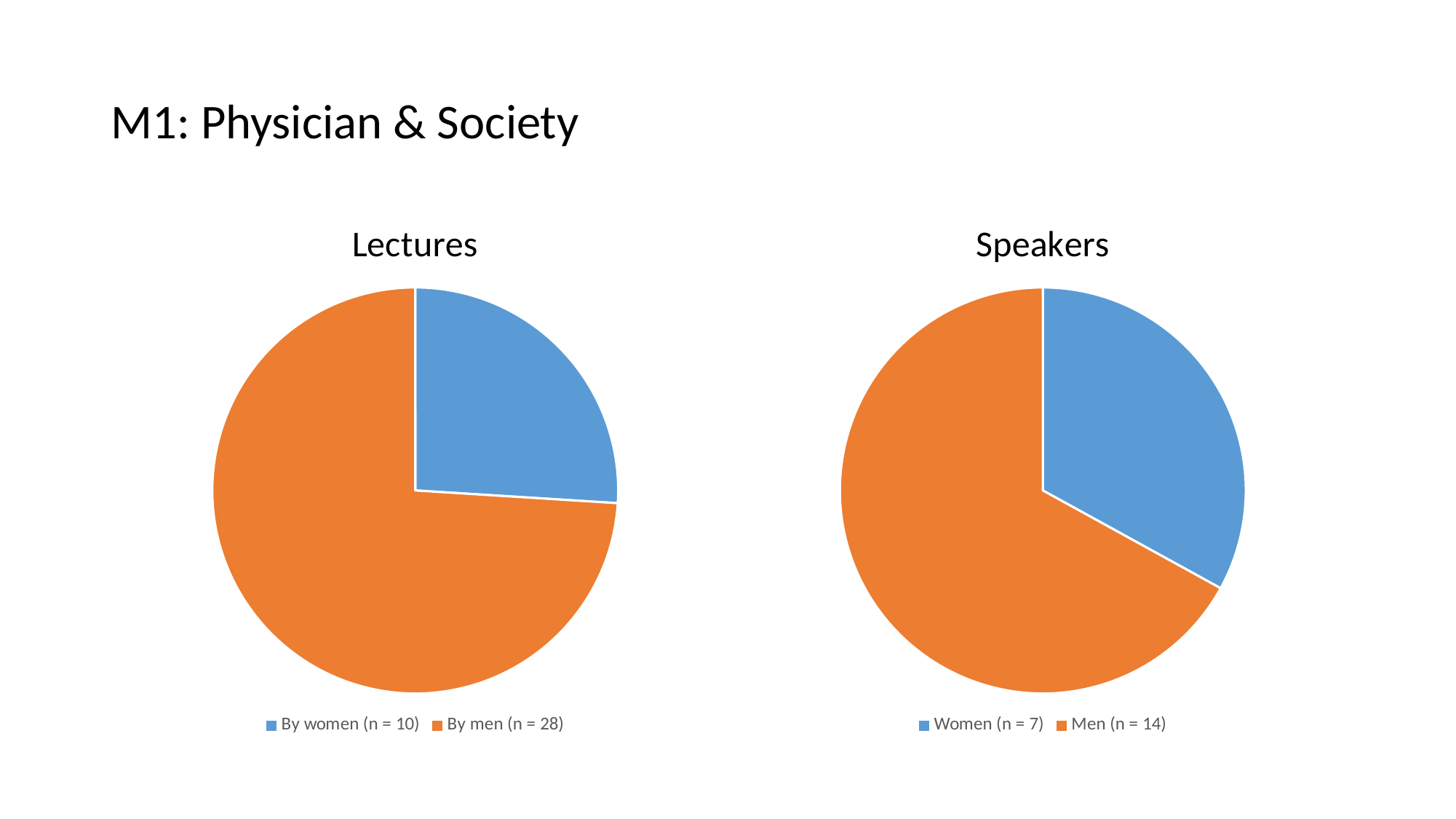

# M1: Physician & Society

### Chart: Lectures

| Category | Lectures |
|---|---|
| By women (n = 10) | 26.0 |
| By men (n = 28) | 74.0 |

### Chart: Speakers

| Category | Speakers |
|---|---|
| Women (n = 7) | 33.0 |
| Men (n = 14) | 67.0 |